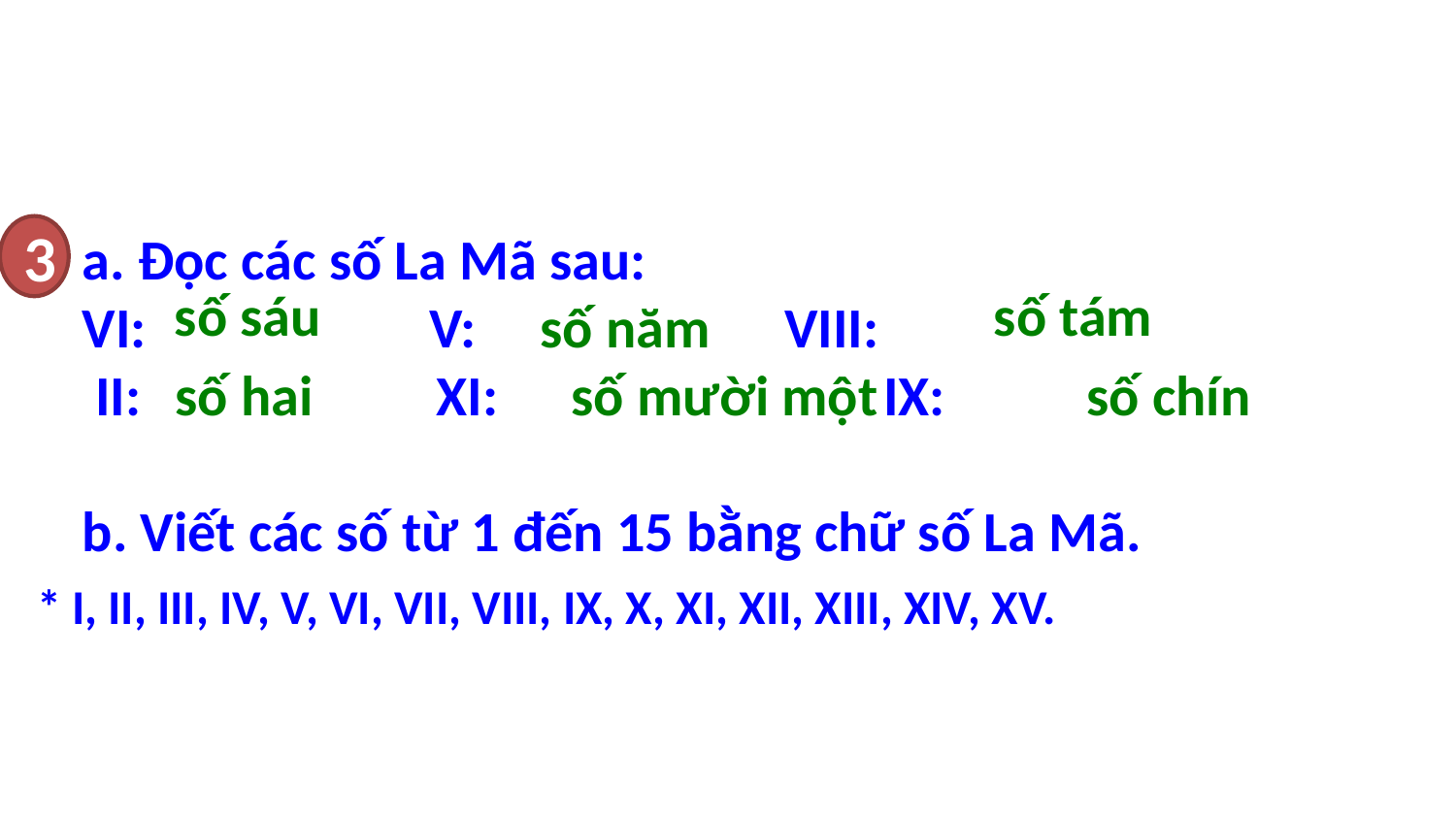

3
a. Đọc các số La Mã sau:
VI:                      V:                        VIII:
 II:                       XI:                              IX:

b. Viết các số từ 1 đến 15 bằng chữ số La Mã.
số sáu
số tám
số năm
số hai
số mười một
số chín
* I, II, III, IV, V, VI, VII, VIII, IX, X, XI, XII, XIII, XIV, XV.